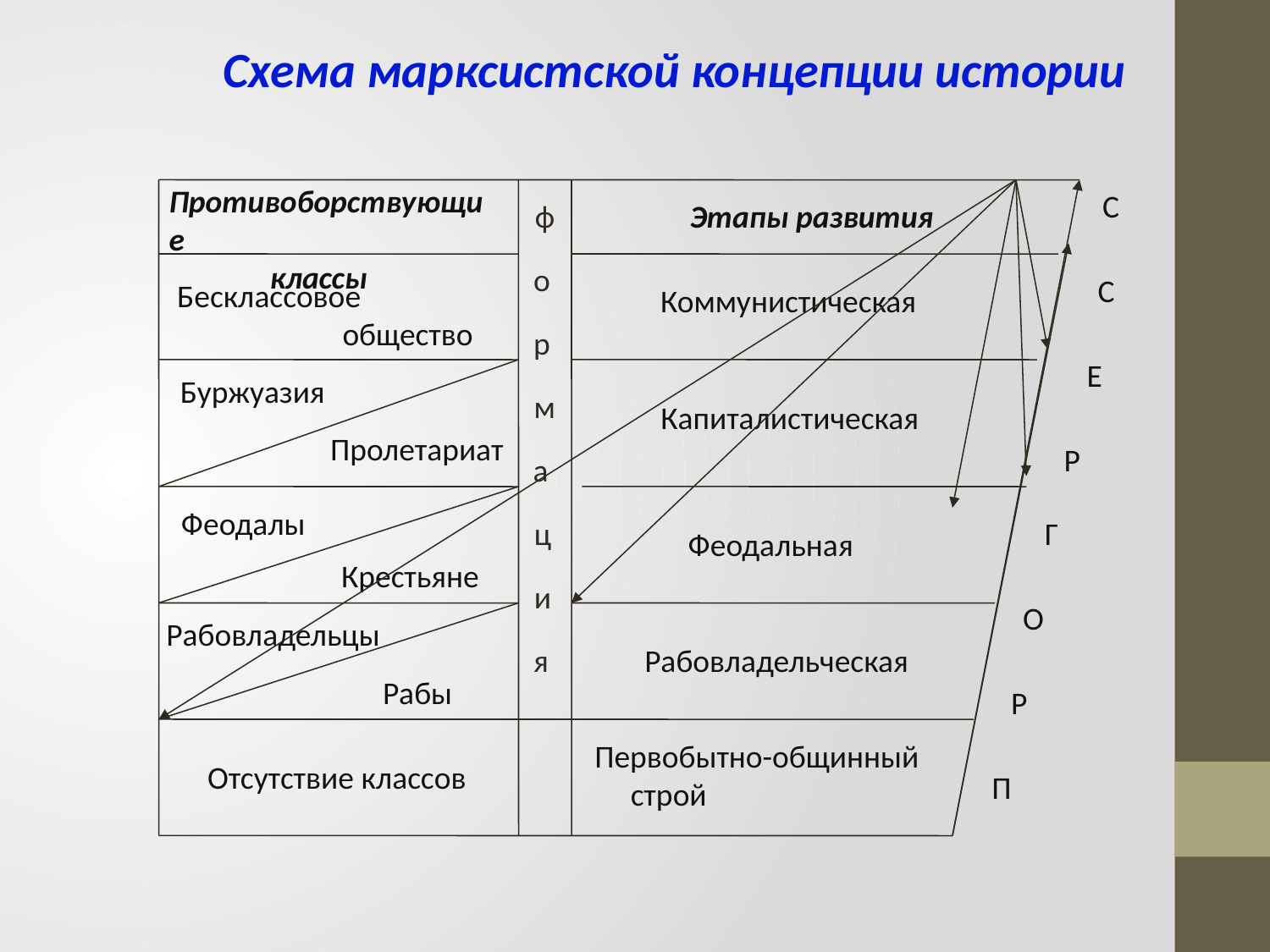

Схема марксистской концепции истории
Противоборствующие
              классы

С
ф
Этапы развития

о

С
Бесклассовое
                       общество
Коммунистическая
р
Е

Буржуазия
м
Капиталистическая
Пролетариат
Р
а

Феодалы
ц
Г
Феодальная
Крестьяне
и
О

Рабовладельцы
я
Рабовладельческая
Рабы
Р

Первобытно-общинный
     строй
Отсутствие классов
П